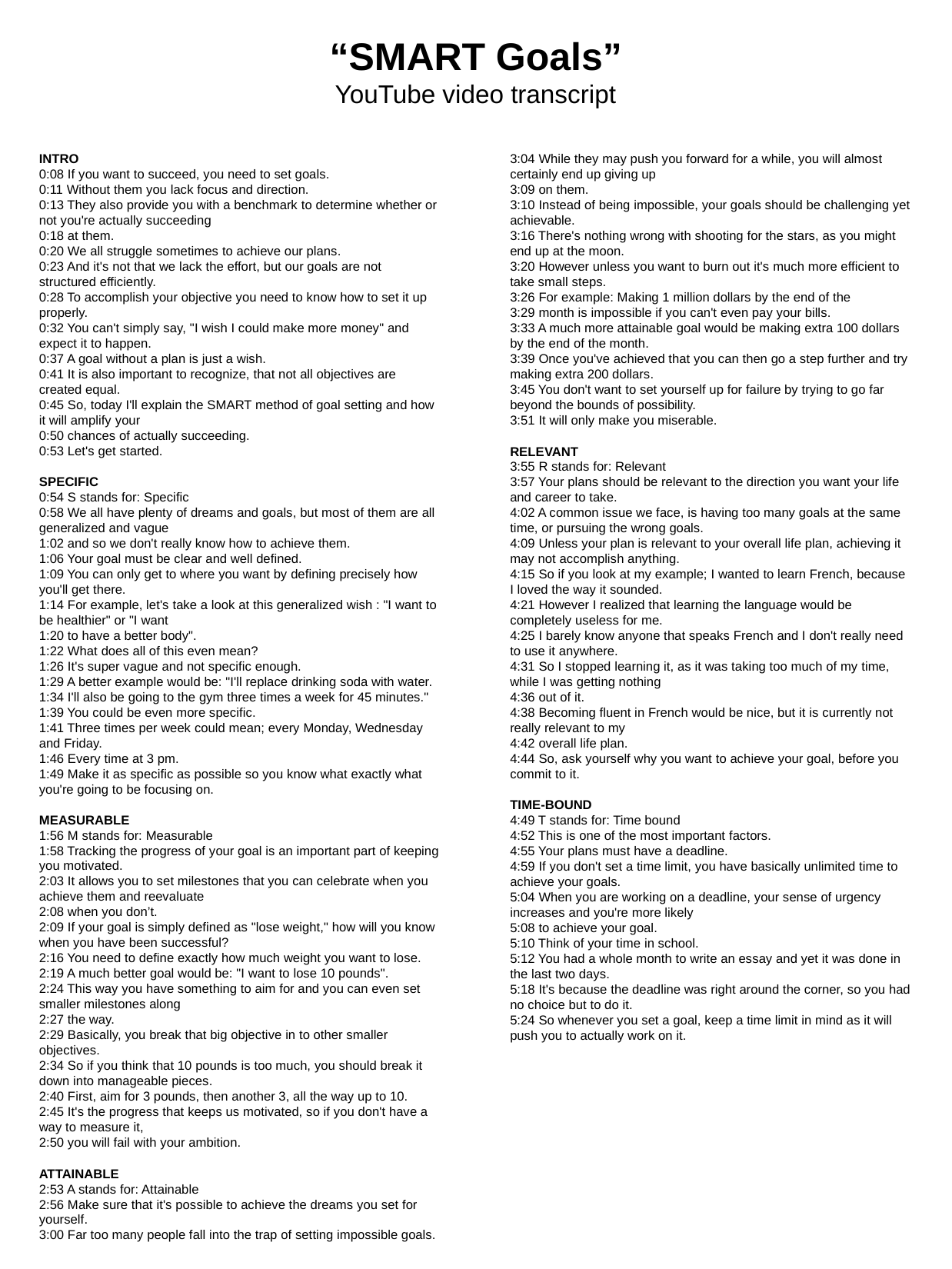

# “SMART Goals”
YouTube video transcript
INTRO
0:08 If you want to succeed, you need to set goals.
0:11 Without them you lack focus and direction.
0:13 They also provide you with a benchmark to determine whether or not you're actually succeeding
0:18 at them.
0:20 We all struggle sometimes to achieve our plans.
0:23 And it's not that we lack the effort, but our goals are not structured efficiently.
0:28 To accomplish your objective you need to know how to set it up properly.
0:32 You can't simply say, "I wish I could make more money" and expect it to happen.
0:37 A goal without a plan is just a wish.
0:41 It is also important to recognize, that not all objectives are created equal.
0:45 So, today I'll explain the SMART method of goal setting and how it will amplify your
0:50 chances of actually succeeding.
0:53 Let's get started.
SPECIFIC
0:54 S stands for: Specific
0:58 We all have plenty of dreams and goals, but most of them are all generalized and vague
1:02 and so we don't really know how to achieve them.
1:06 Your goal must be clear and well defined.
1:09 You can only get to where you want by defining precisely how you'll get there.
1:14 For example, let's take a look at this generalized wish : "I want to be healthier" or "I want
1:20 to have a better body".
1:22 What does all of this even mean?
1:26 It's super vague and not specific enough.
1:29 A better example would be: "I'll replace drinking soda with water.
1:34 I'll also be going to the gym three times a week for 45 minutes."
1:39 You could be even more specific.
1:41 Three times per week could mean; every Monday, Wednesday and Friday.
1:46 Every time at 3 pm.
1:49 Make it as specific as possible so you know what exactly what you're going to be focusing on.

MEASURABLE
1:56 M stands for: Measurable
1:58 Tracking the progress of your goal is an important part of keeping you motivated.
2:03 It allows you to set milestones that you can celebrate when you achieve them and reevaluate
2:08 when you don’t.
2:09 If your goal is simply defined as "lose weight," how will you know when you have been successful?
2:16 You need to define exactly how much weight you want to lose.
2:19 A much better goal would be: "I want to lose 10 pounds".
2:24 This way you have something to aim for and you can even set smaller milestones along
2:27 the way.
2:29 Basically, you break that big objective in to other smaller objectives.
2:34 So if you think that 10 pounds is too much, you should break it down into manageable pieces.
2:40 First, aim for 3 pounds, then another 3, all the way up to 10.
2:45 It's the progress that keeps us motivated, so if you don't have a way to measure it,
2:50 you will fail with your ambition.
ATTAINABLE
2:53 A stands for: Attainable
2:56 Make sure that it's possible to achieve the dreams you set for yourself.
3:00 Far too many people fall into the trap of setting impossible goals.

3:04 While they may push you forward for a while, you will almost certainly end up giving up
3:09 on them.
3:10 Instead of being impossible, your goals should be challenging yet achievable.
3:16 There's nothing wrong with shooting for the stars, as you might end up at the moon.
3:20 However unless you want to burn out it's much more efficient to take small steps.
3:26 For example: Making 1 million dollars by the end of the
3:29 month is impossible if you can't even pay your bills.
3:33 A much more attainable goal would be making extra 100 dollars by the end of the month.
3:39 Once you've achieved that you can then go a step further and try making extra 200 dollars.
3:45 You don't want to set yourself up for failure by trying to go far beyond the bounds of possibility.
3:51 It will only make you miserable.
RELEVANT
3:55 R stands for: Relevant
3:57 Your plans should be relevant to the direction you want your life and career to take.
4:02 A common issue we face, is having too many goals at the same time, or pursuing the wrong goals.
4:09 Unless your plan is relevant to your overall life plan, achieving it may not accomplish anything.
4:15 So if you look at my example; I wanted to learn French, because I loved the way it sounded.
4:21 However I realized that learning the language would be completely useless for me.
4:25 I barely know anyone that speaks French and I don't really need to use it anywhere.
4:31 So I stopped learning it, as it was taking too much of my time, while I was getting nothing
4:36 out of it.
4:38 Becoming fluent in French would be nice, but it is currently not really relevant to my
4:42 overall life plan.
4:44 So, ask yourself why you want to achieve your goal, before you commit to it.
TIME-BOUND
4:49 T stands for: Time bound
4:52 This is one of the most important factors.
4:55 Your plans must have a deadline.
4:59 If you don't set a time limit, you have basically unlimited time to achieve your goals.
5:04 When you are working on a deadline, your sense of urgency increases and you're more likely
5:08 to achieve your goal.
5:10 Think of your time in school.
5:12 You had a whole month to write an essay and yet it was done in the last two days.
5:18 It's because the deadline was right around the corner, so you had no choice but to do it.
5:24 So whenever you set a goal, keep a time limit in mind as it will push you to actually work on it.